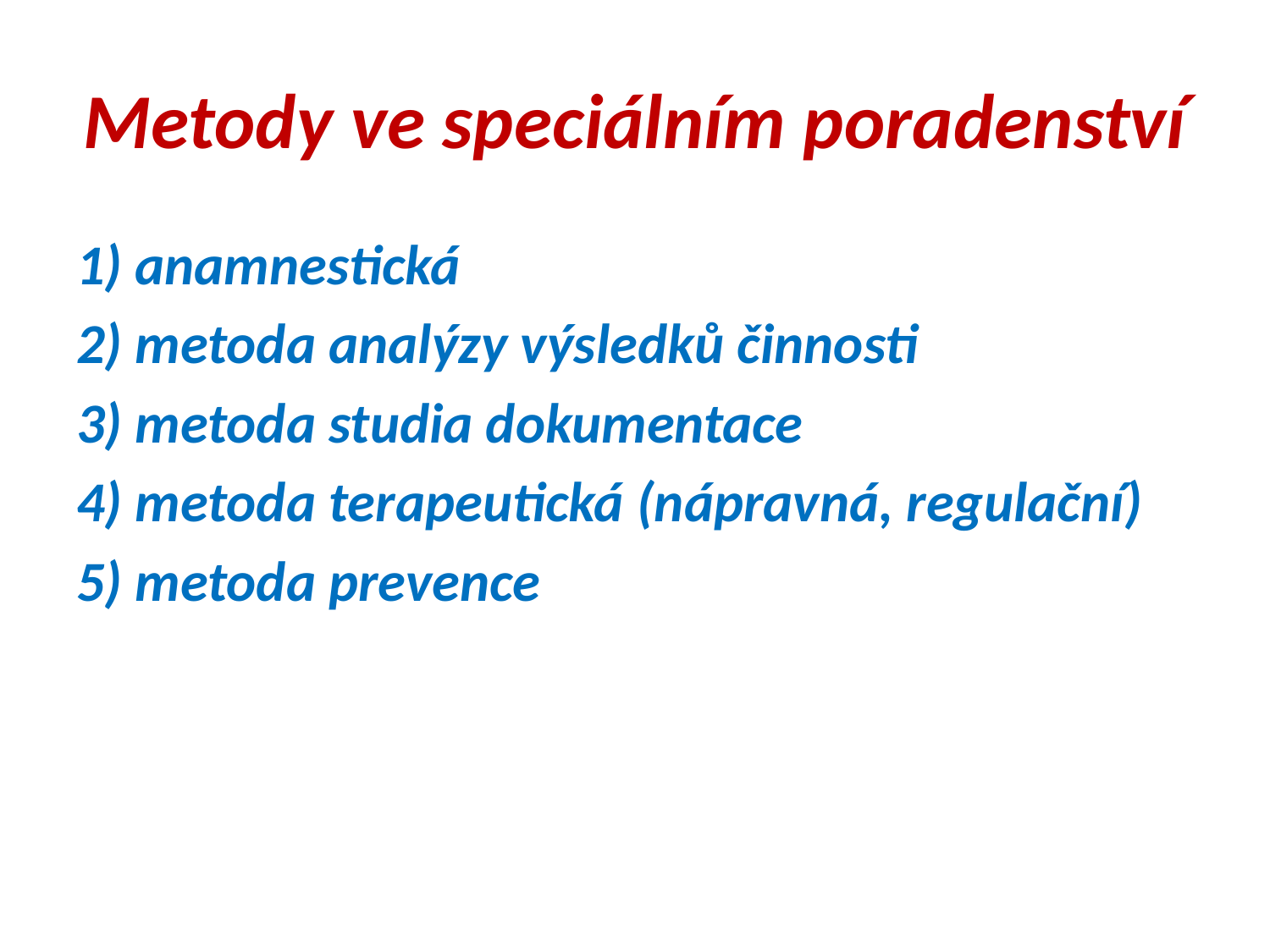

# Metody ve speciálním poradenství
1) anamnestická
2) metoda analýzy výsledků činnosti
3) metoda studia dokumentace
4) metoda terapeutická (nápravná, regulační)
5) metoda prevence